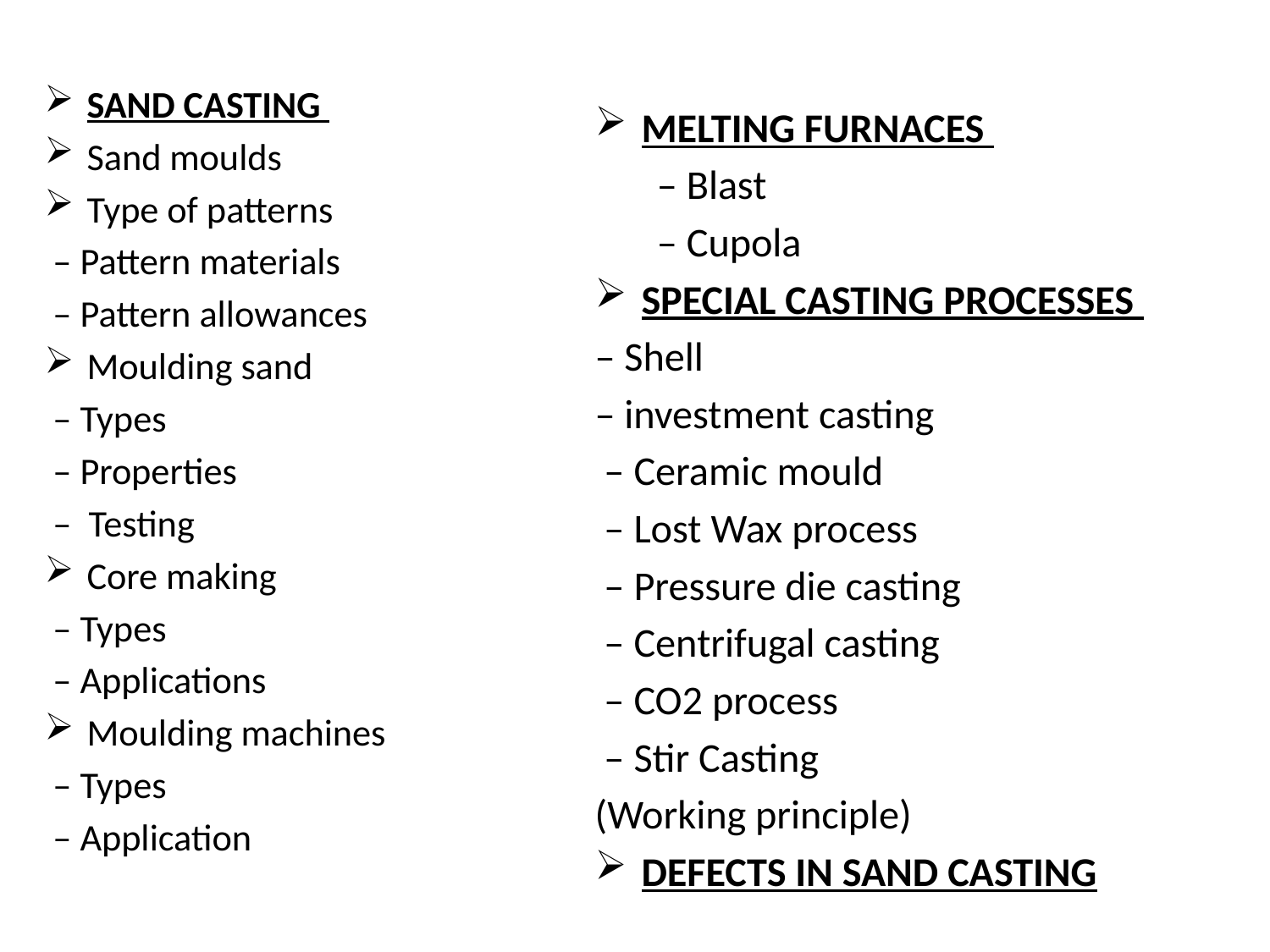

SAND CASTING
Sand moulds
Type of patterns
 – Pattern materials
 – Pattern allowances
Moulding sand
 – Types
 – Properties
 –  Testing
Core making
 – Types
 – Applications
Moulding machines
 – Types
 – Application

MELTING FURNACES
– Blast
– Cupola
SPECIAL CASTING PROCESSES
– Shell
– investment casting
 – Ceramic mould
 – Lost Wax process
 – Pressure die casting
 – Centrifugal casting
 – CO2 process
 – Stir Casting
(Working principle)
DEFECTS IN SAND CASTING